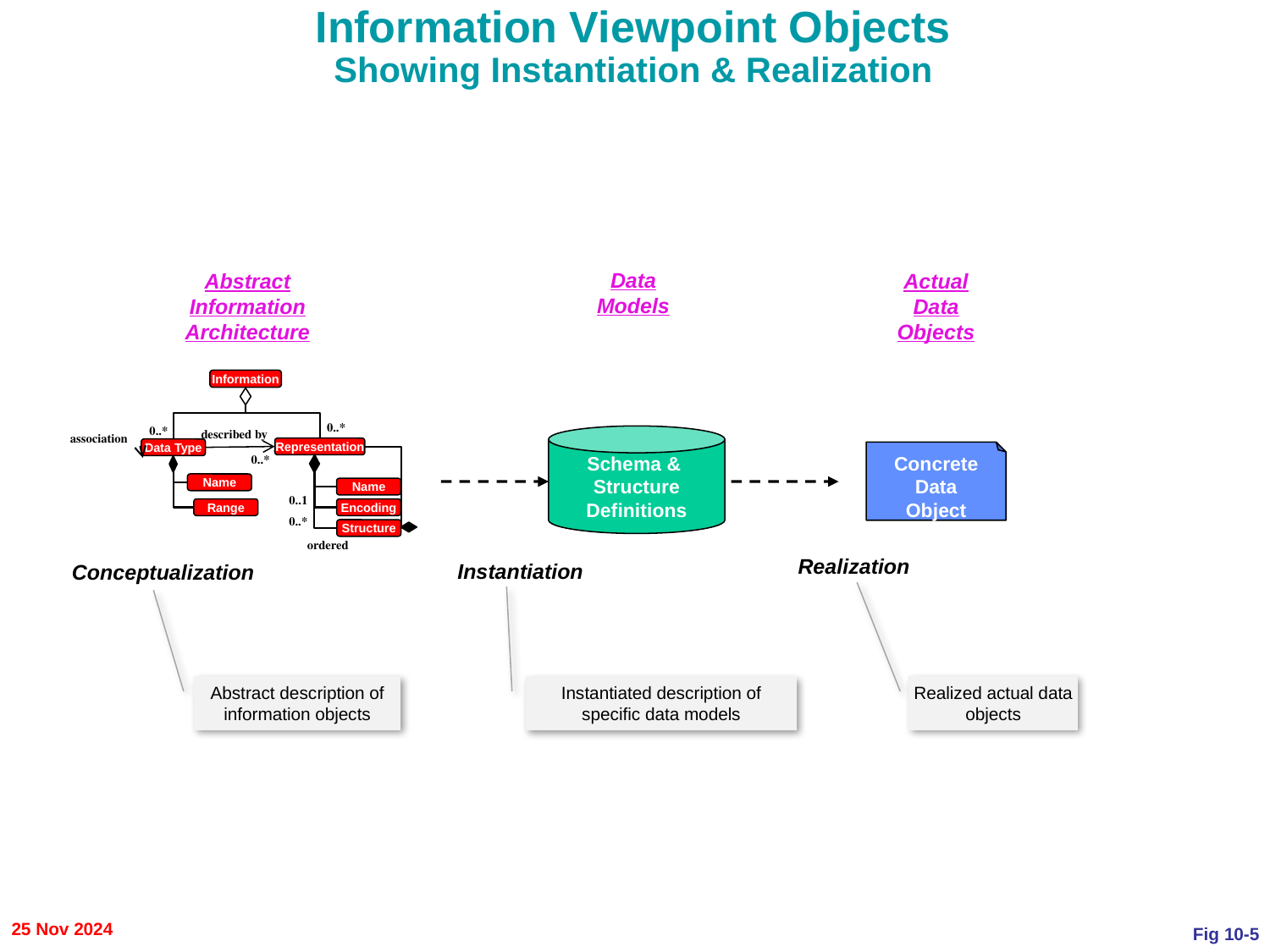

Information Viewpoint Objects
Showing Instantiation & Realization
Data
Models
Abstract
Information
Architecture
Actual
Data
Objects
Information

0..*
0..*
described by
association
Representation
Data Type
0..*

Name
Name
0..1
Range
Encoding
0..*
Structure

ordered
Schema &
Structure
Definitions
Concrete
Data
Object

Realization
Instantiation
Conceptualization
Abstract description of information objects
Instantiated description of specific data models
Realized actual data objects
25 Nov 2024
Fig 10-5